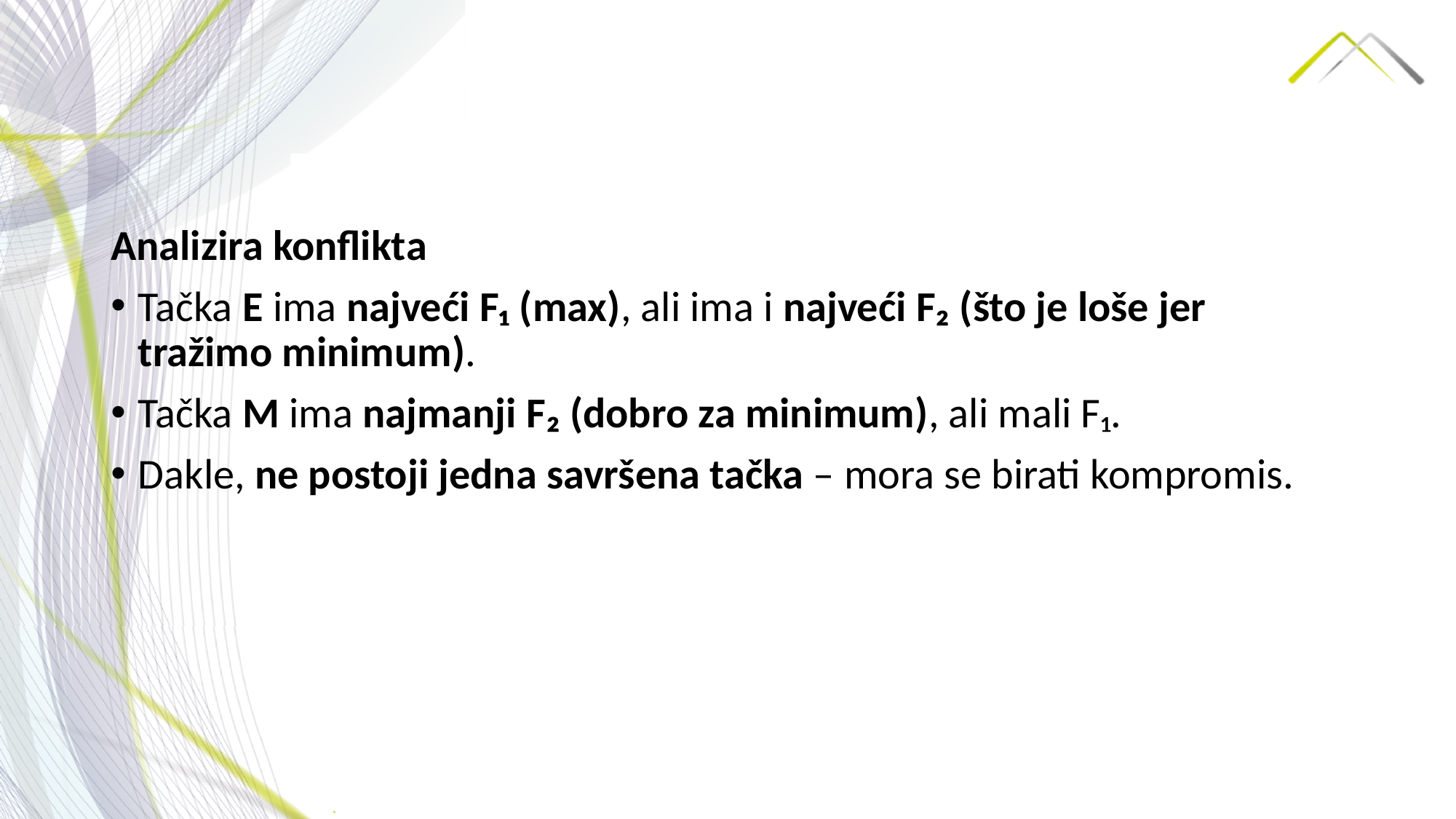

Analizira konflikta
Tačka E ima najveći F₁ (max), ali ima i najveći F₂ (što je loše jer tražimo minimum).
Tačka M ima najmanji F₂ (dobro za minimum), ali mali F₁.
Dakle, ne postoji jedna savršena tačka – mora se birati kompromis.